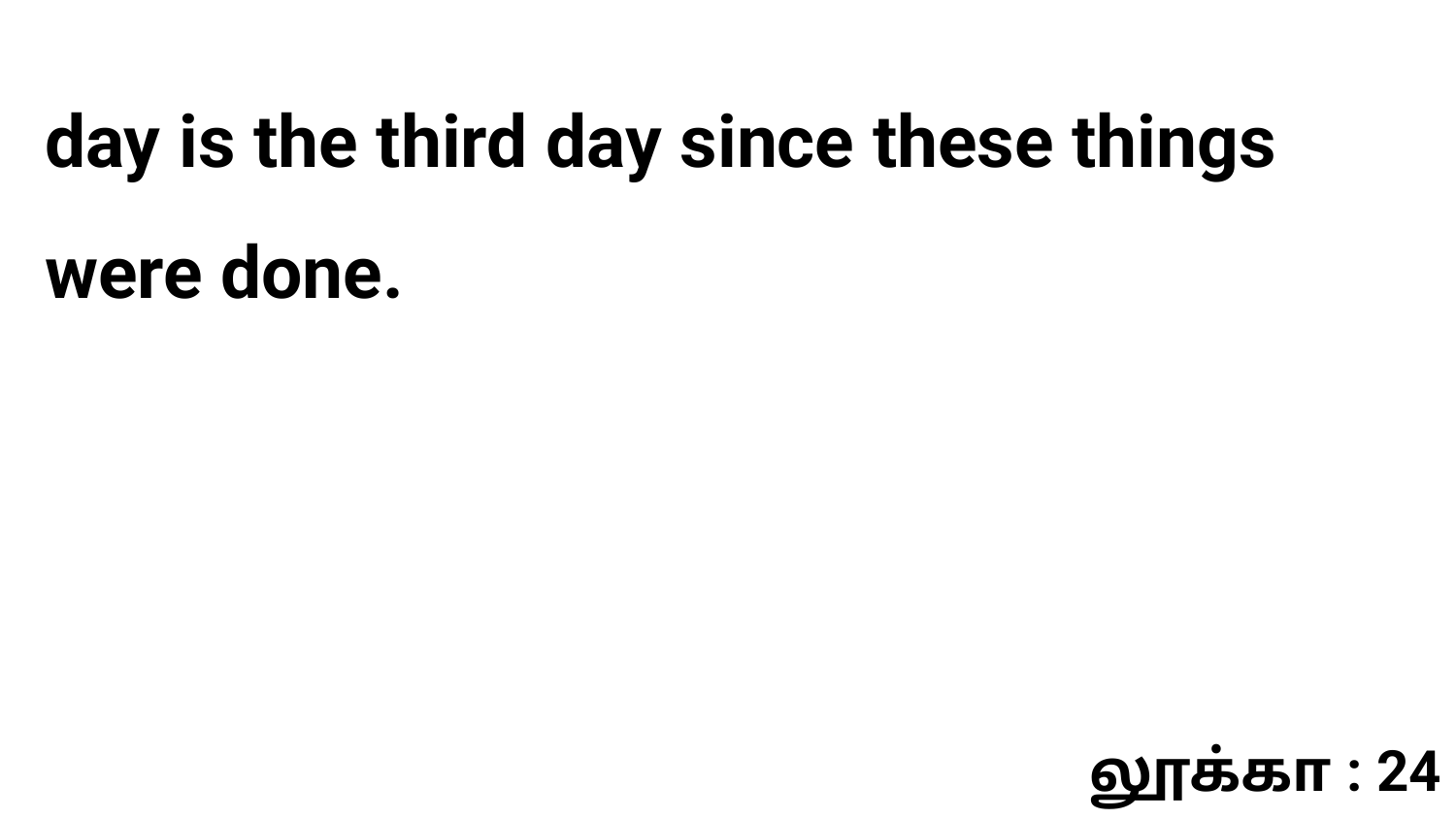

day is the third day since these things were done.
லூக்கா : 24